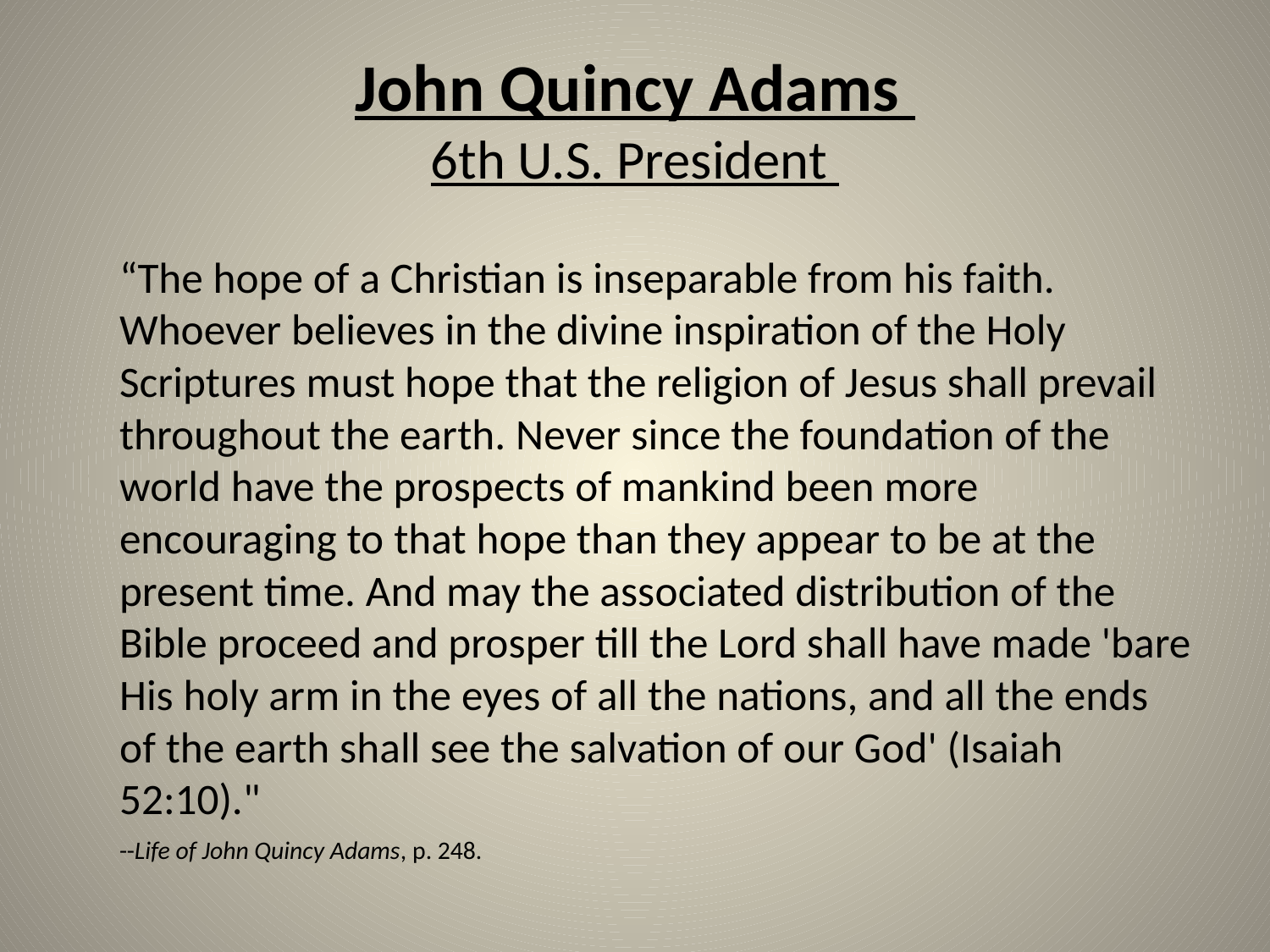

# John Quincy Adams 6th U.S. President
	“The hope of a Christian is inseparable from his faith. Whoever believes in the divine inspiration of the Holy Scriptures must hope that the religion of Jesus shall prevail throughout the earth. Never since the foundation of the world have the prospects of mankind been more encouraging to that hope than they appear to be at the present time. And may the associated distribution of the Bible proceed and prosper till the Lord shall have made 'bare His holy arm in the eyes of all the nations, and all the ends of the earth shall see the salvation of our God' (Isaiah 52:10)."
--Life of John Quincy Adams, p. 248.